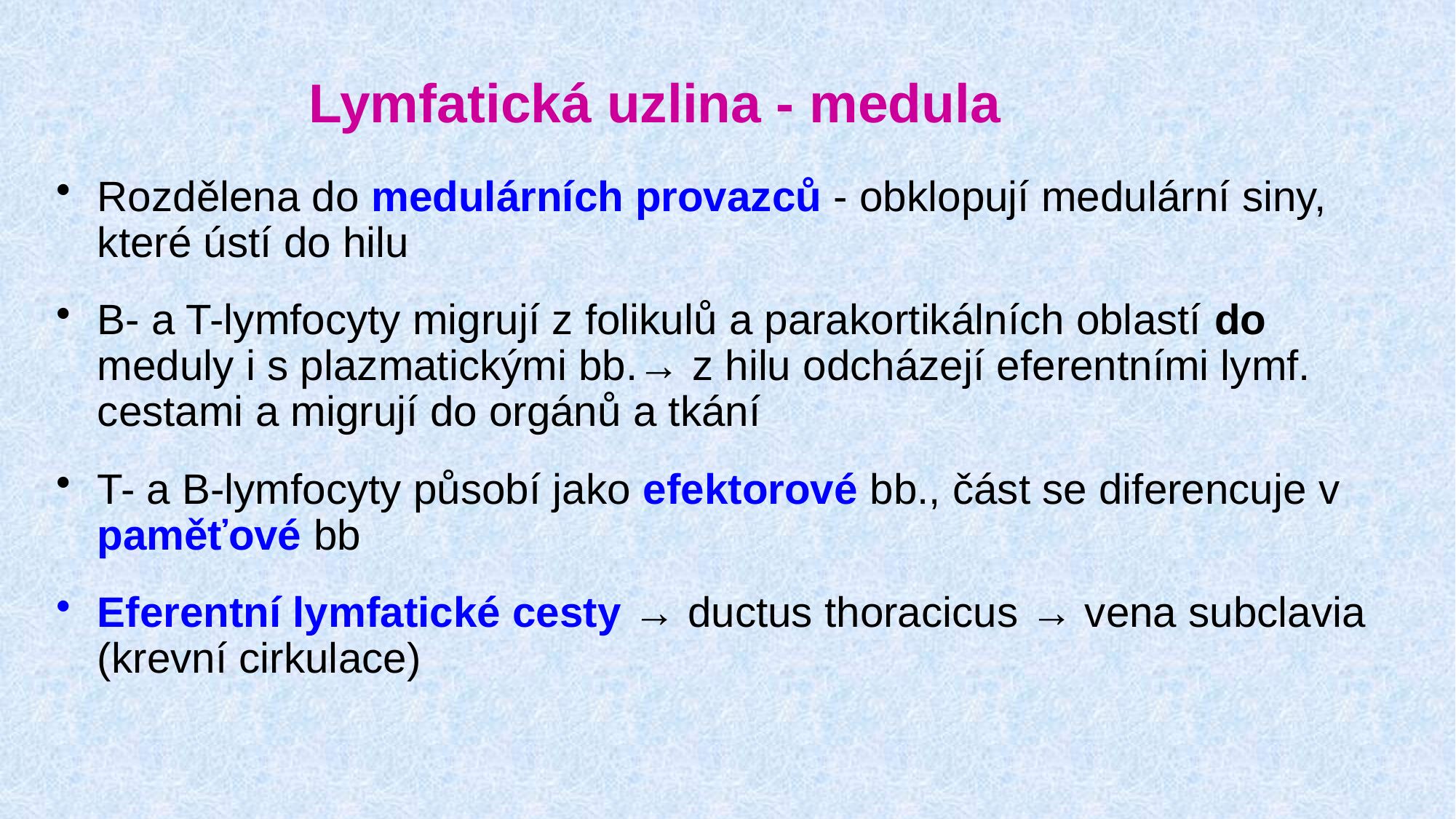

Lymfatická uzlina - medula
Rozdělena do medulárních provazců - obklopují medulární siny, které ústí do hilu

B- a T-lymfocyty migrují z folikulů a parakortikálních oblastí do meduly i s plazmatickými bb.→ z hilu odcházejí eferentními lymf. cestami a migrují do orgánů a tkání

T- a B-lymfocyty působí jako efektorové bb., část se diferencuje v paměťové bb

Eferentní lymfatické cesty → ductus thoracicus → vena subclavia (krevní cirkulace)